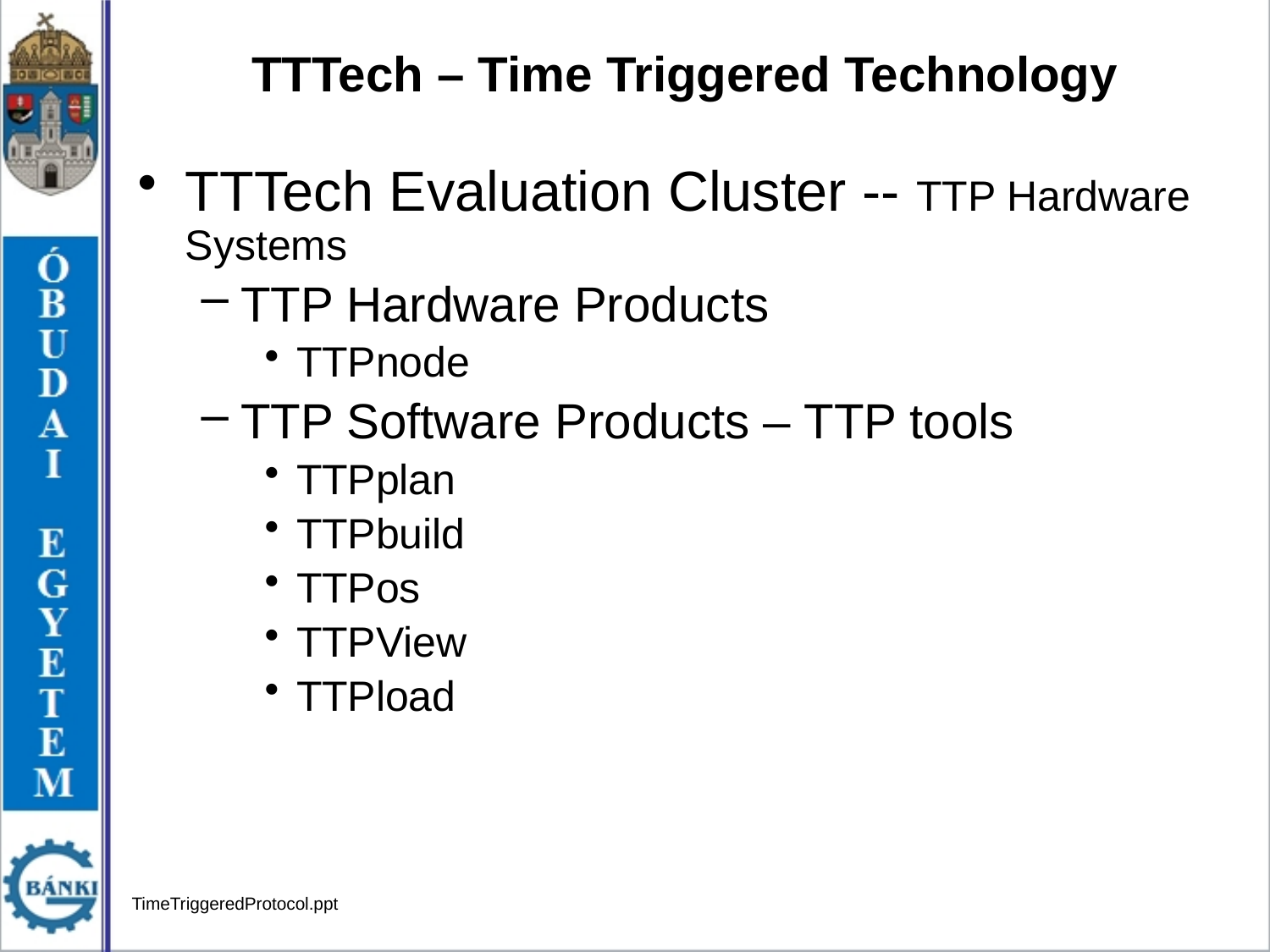

TTTech – Time Triggered Technology
TTTech Evaluation Cluster -- TTP Hardware Systems
TTP Hardware Products
TTPnode
TTP Software Products – TTP tools
TTPplan
TTPbuild
TTPos
TTPView
TTPload
TimeTriggeredProtocol.ppt